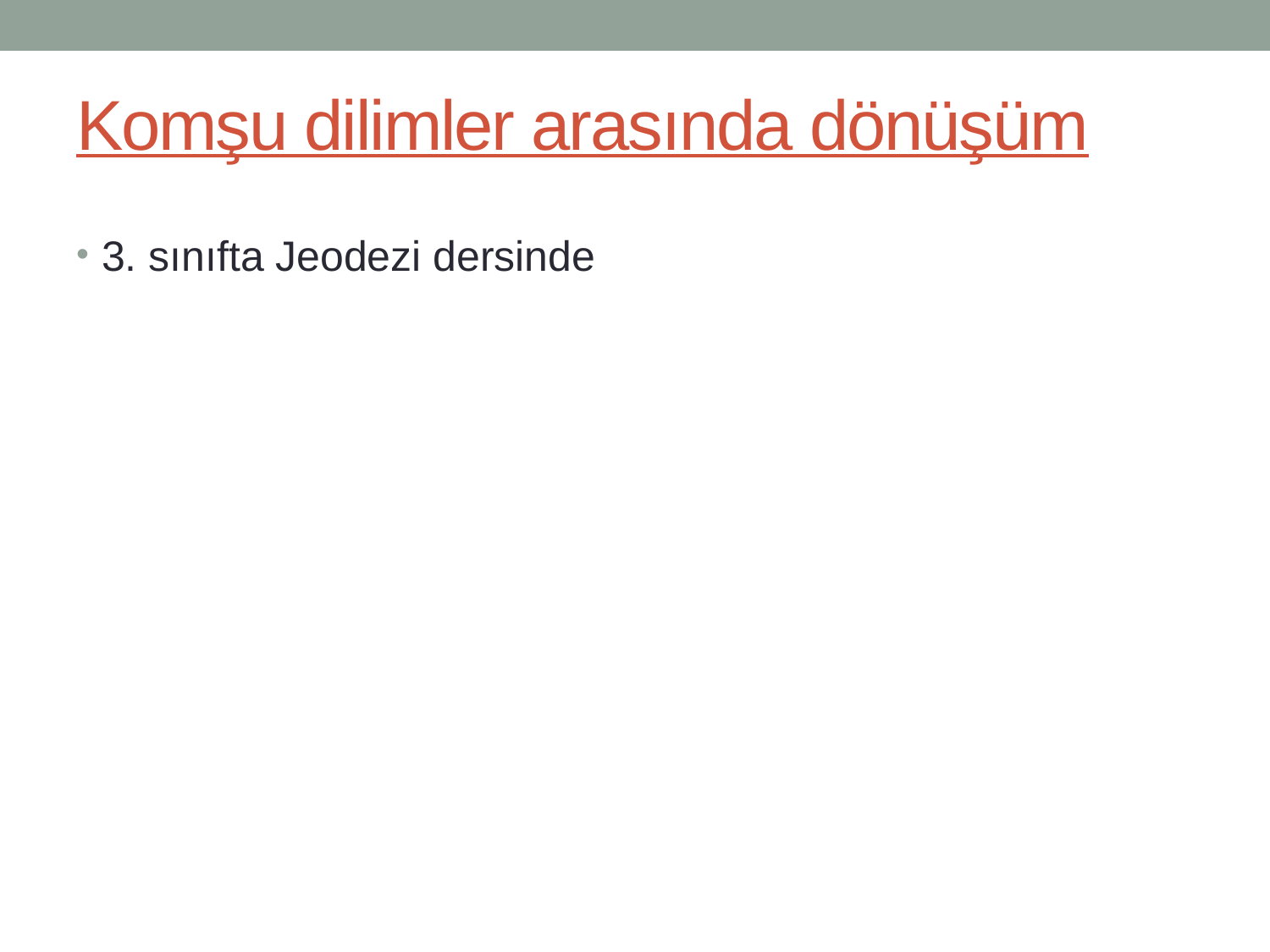

# Komşu dilimler arasında dönüşüm
3. sınıfta Jeodezi dersinde